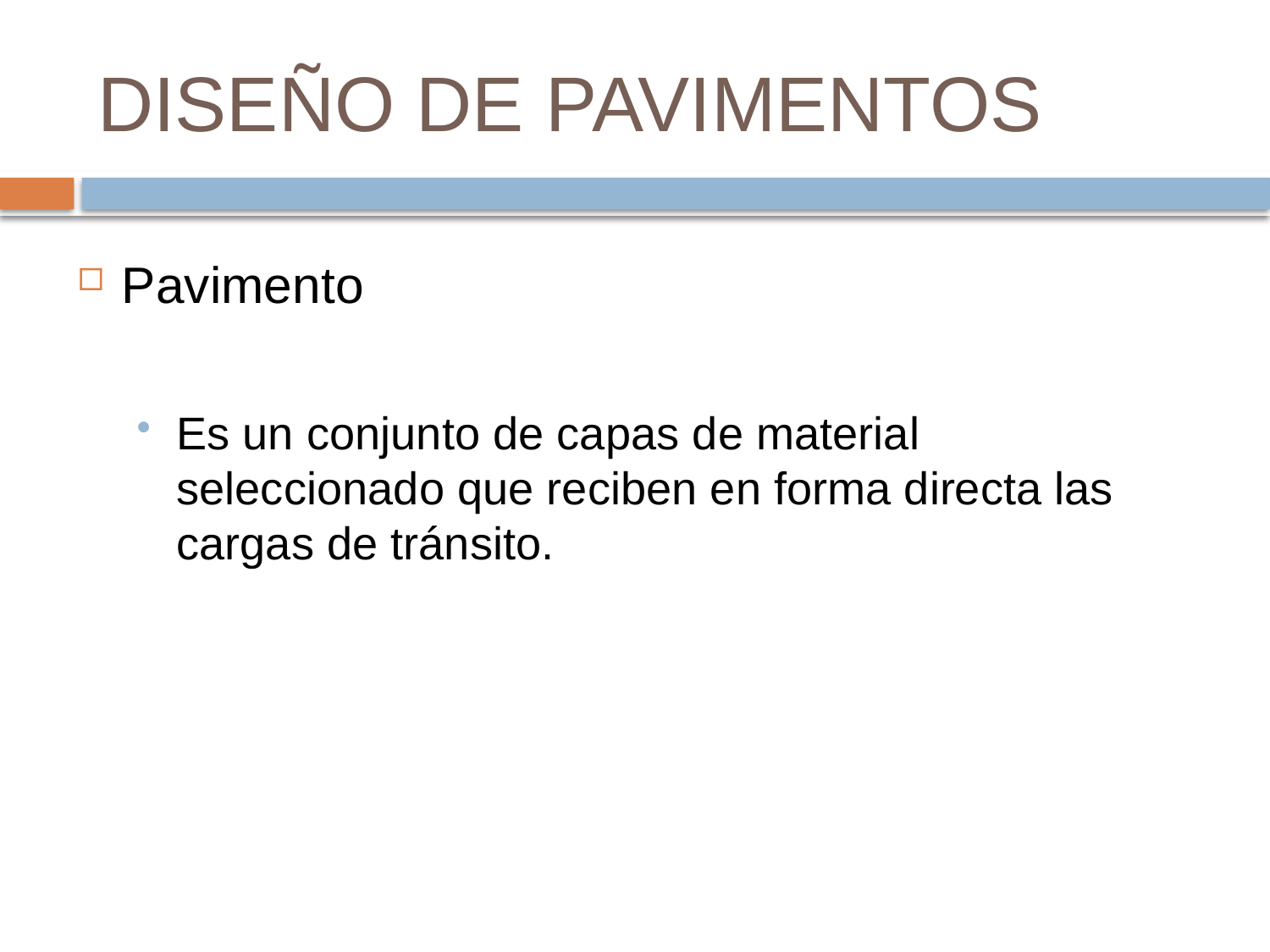

# DISEÑO DE PAVIMENTOS
Pavimento

Es un conjunto de capas de material seleccionado que reciben en forma directa las cargas de tránsito.